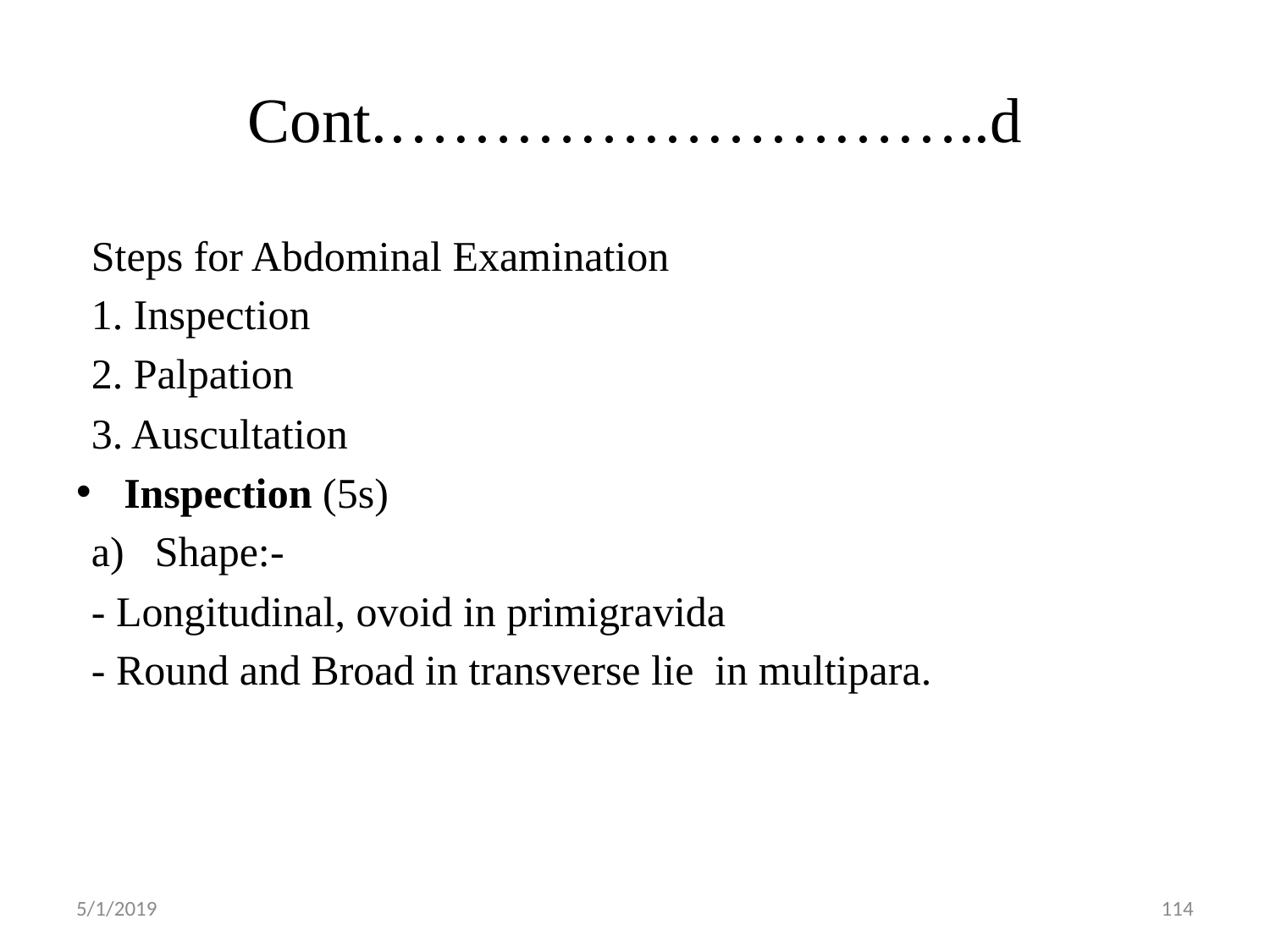

# Cont.………………………..d
Steps for Abdominal Examination
1. Inspection
2. Palpation
3. Auscultation
Inspection (5s)
Shape:-
- Longitudinal, ovoid in primigravida
- Round and Broad in transverse lie  in multipara.
5/1/2019
114